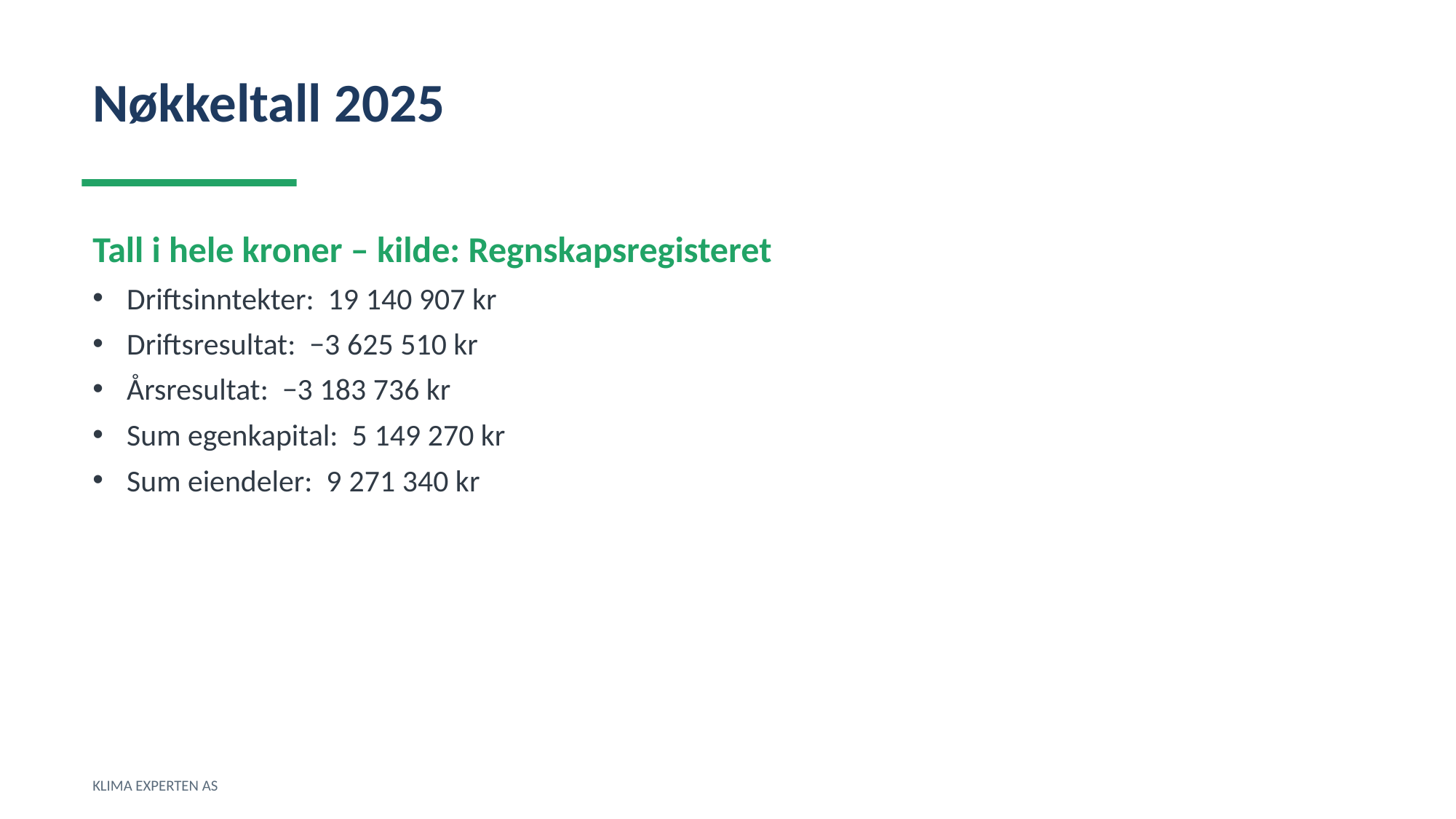

Nøkkeltall 2025

Tall i hele kroner – kilde: Regnskapsregisteret
Driftsinntekter:  19 140 907 kr
Driftsresultat:  −3 625 510 kr
Årsresultat:  −3 183 736 kr
Sum egenkapital:  5 149 270 kr
Sum eiendeler:  9 271 340 kr
KLIMA EXPERTEN AS